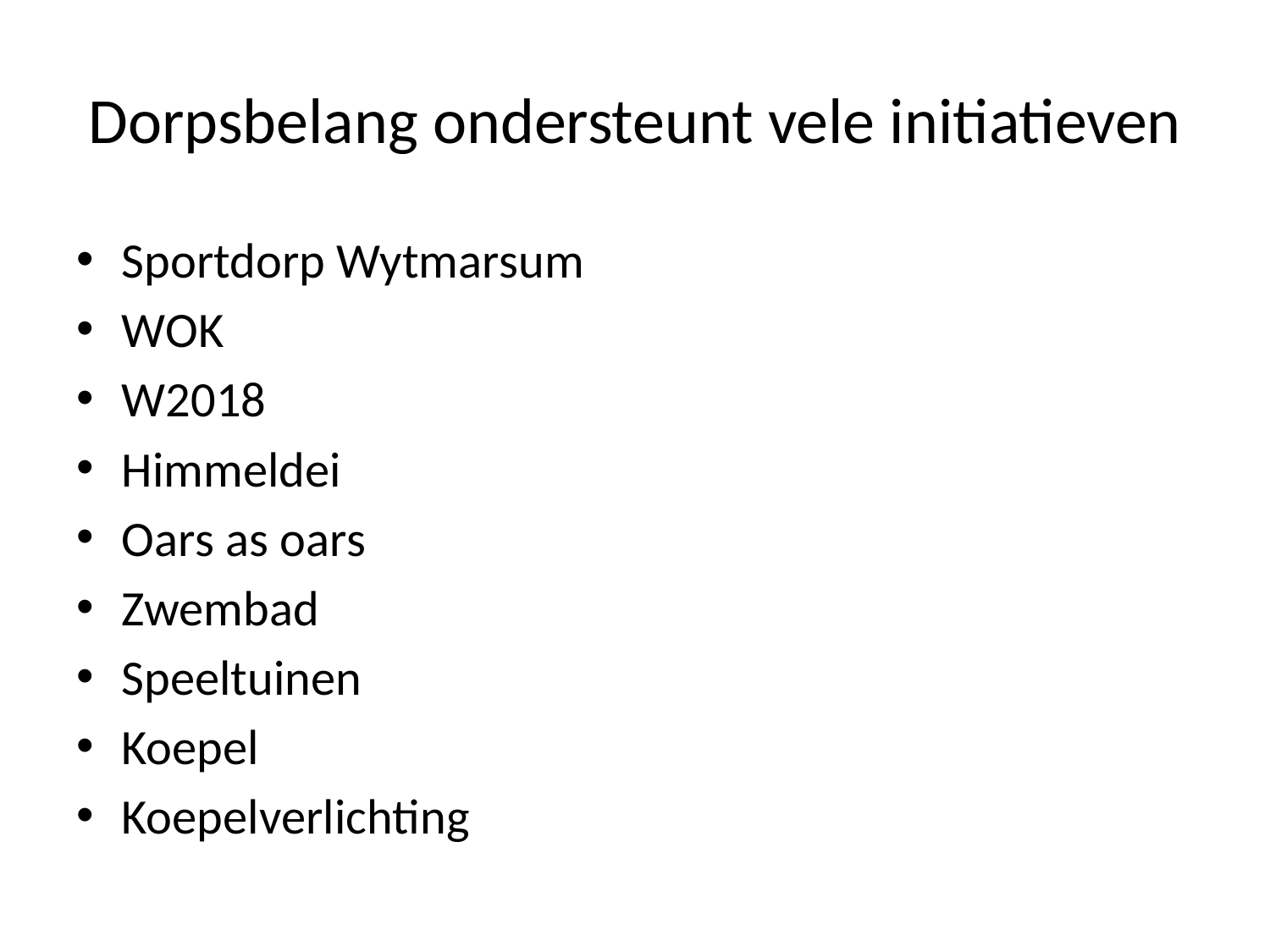

# Dorpsbelang ondersteunt vele initiatieven
Sportdorp Wytmarsum
WOK
W2018
Himmeldei
Oars as oars
Zwembad
Speeltuinen
Koepel
Koepelverlichting